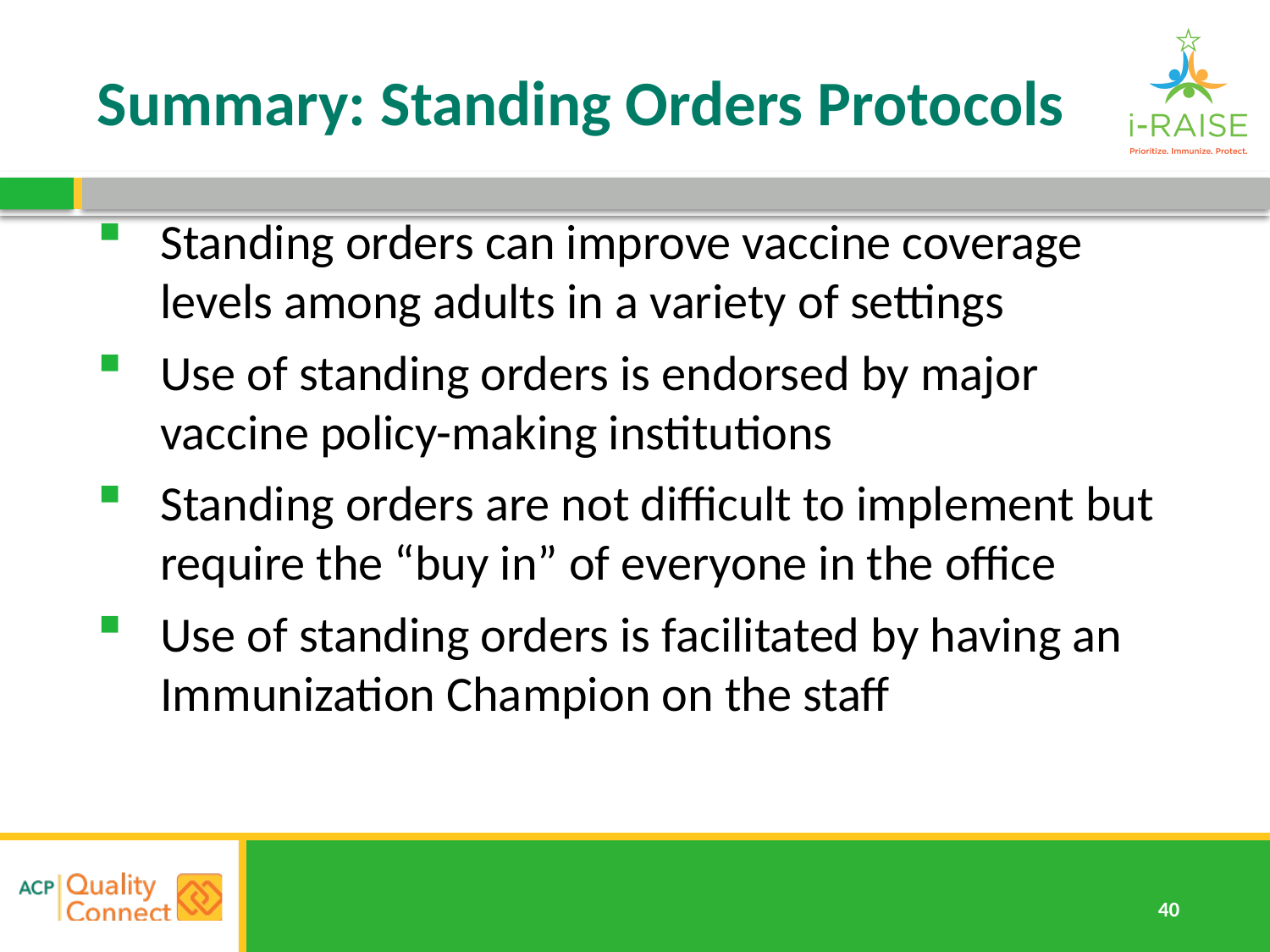

# Summary: Standing Orders Protocols
Standing orders can improve vaccine coverage
levels among adults in a variety of settings
Use of standing orders is endorsed by major
vaccine policy-making institutions
Standing orders are not difficult to implement but
require the “buy in” of everyone in the office
Use of standing orders is facilitated by having an Immunization Champion on the staff